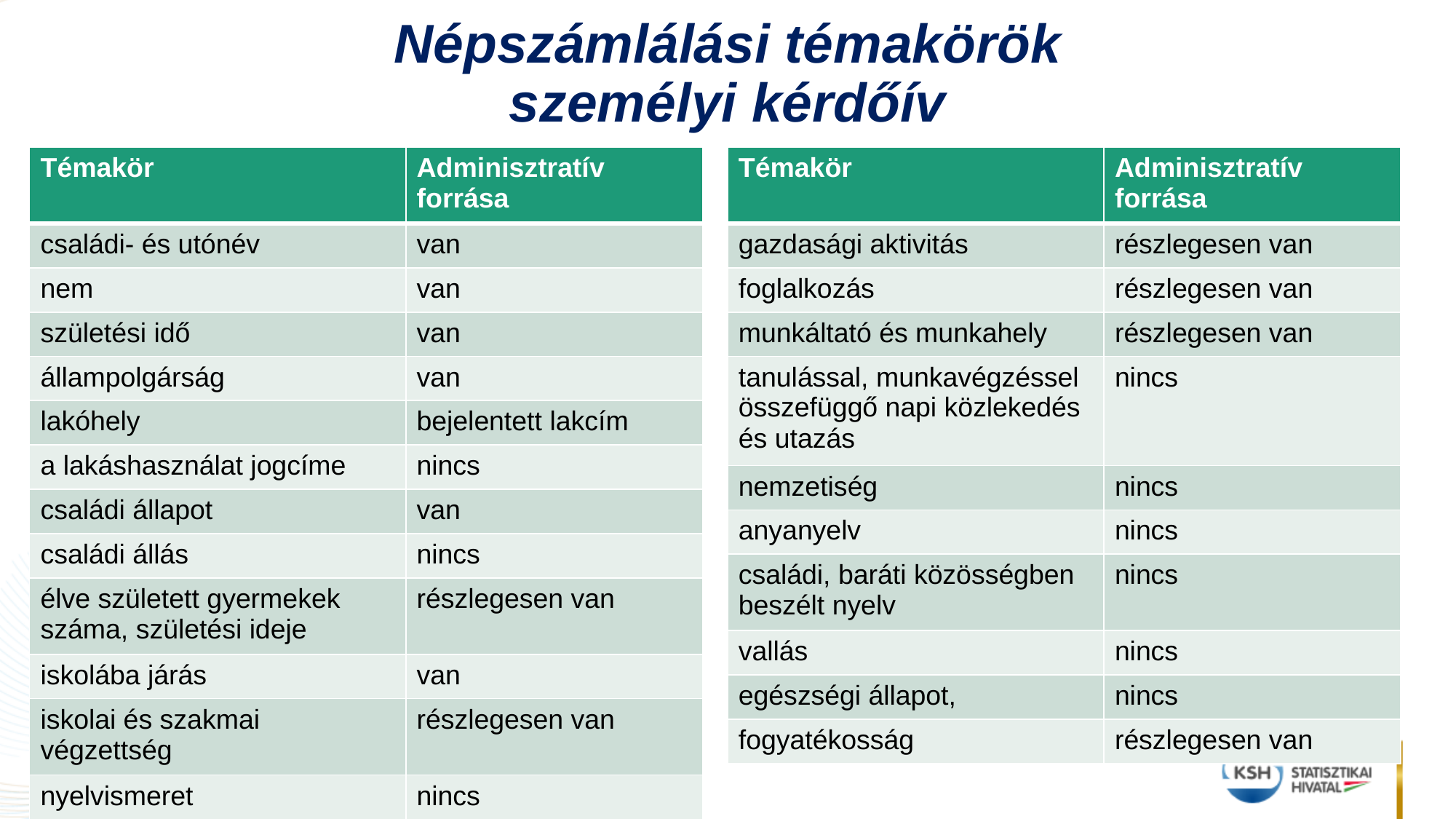

# Népszámlálási témakörök személyi kérdőív
| Témakör | Adminisztratív forrása |
| --- | --- |
| családi- és utónév | van |
| nem | van |
| születési idő | van |
| állampolgárság | van |
| lakóhely | bejelentett lakcím |
| a lakáshasználat jogcíme | nincs |
| családi állapot | van |
| családi állás | nincs |
| élve született gyermekek száma, születési ideje | részlegesen van |
| iskolába járás | van |
| iskolai és szakmai végzettség | részlegesen van |
| nyelvismeret | nincs |
| Témakör | Adminisztratív forrása |
| --- | --- |
| gazdasági aktivitás | részlegesen van |
| foglalkozás | részlegesen van |
| munkáltató és munkahely | részlegesen van |
| tanulással, munkavégzéssel összefüggő napi közlekedés és utazás | nincs |
| nemzetiség | nincs |
| anyanyelv | nincs |
| családi, baráti közösségben beszélt nyelv | nincs |
| vallás | nincs |
| egészségi állapot, | nincs |
| fogyatékosság | részlegesen van |